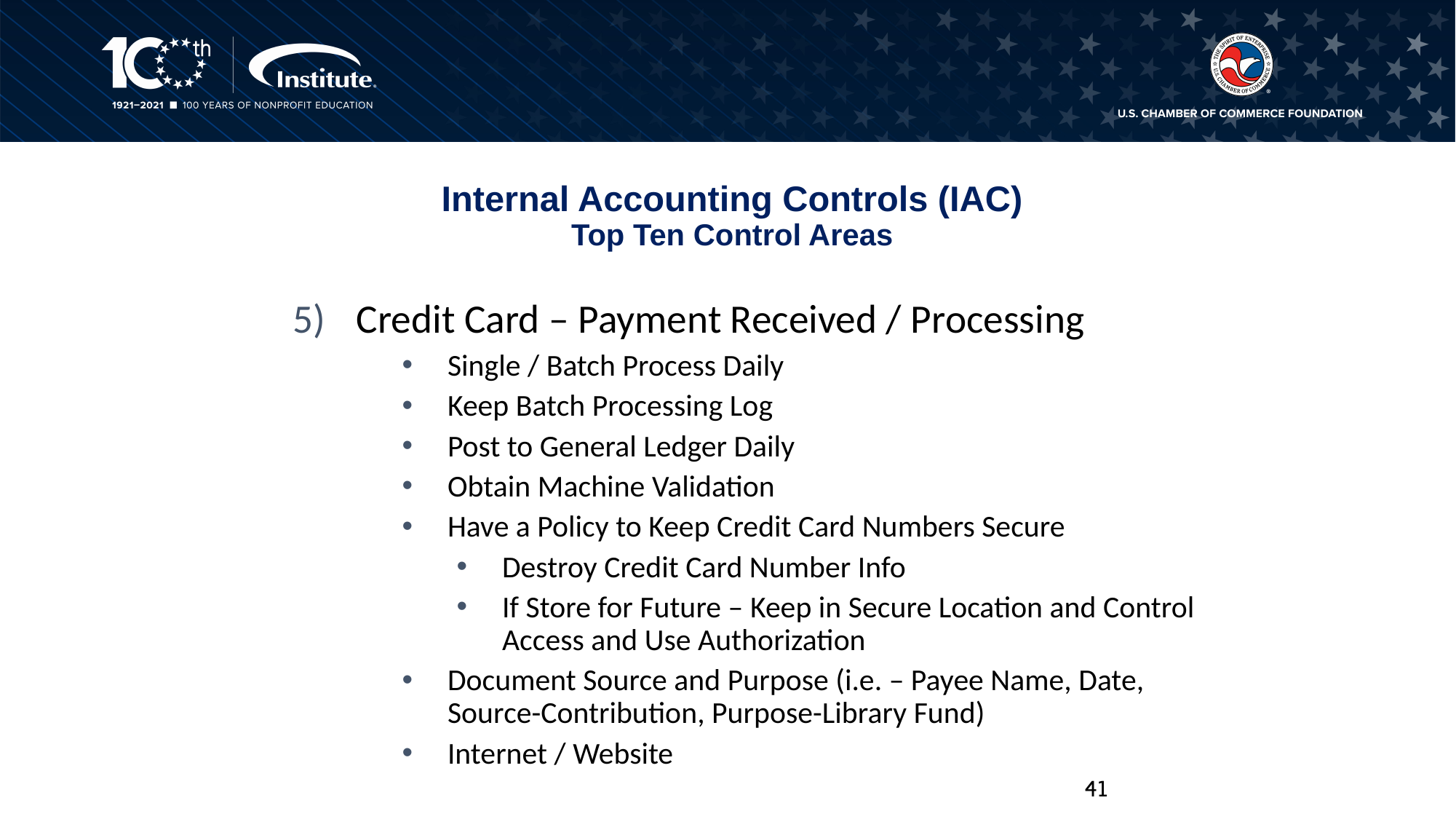

# Internal Accounting Controls (IAC) Top Ten Control Areas

Credit Card – Payment Received / Processing
Single / Batch Process Daily
Keep Batch Processing Log
Post to General Ledger Daily
Obtain Machine Validation
Have a Policy to Keep Credit Card Numbers Secure
Destroy Credit Card Number Info
If Store for Future – Keep in Secure Location and Control Access and Use Authorization
Document Source and Purpose (i.e. – Payee Name, Date, Source-Contribution, Purpose-Library Fund)
Internet / Website
41